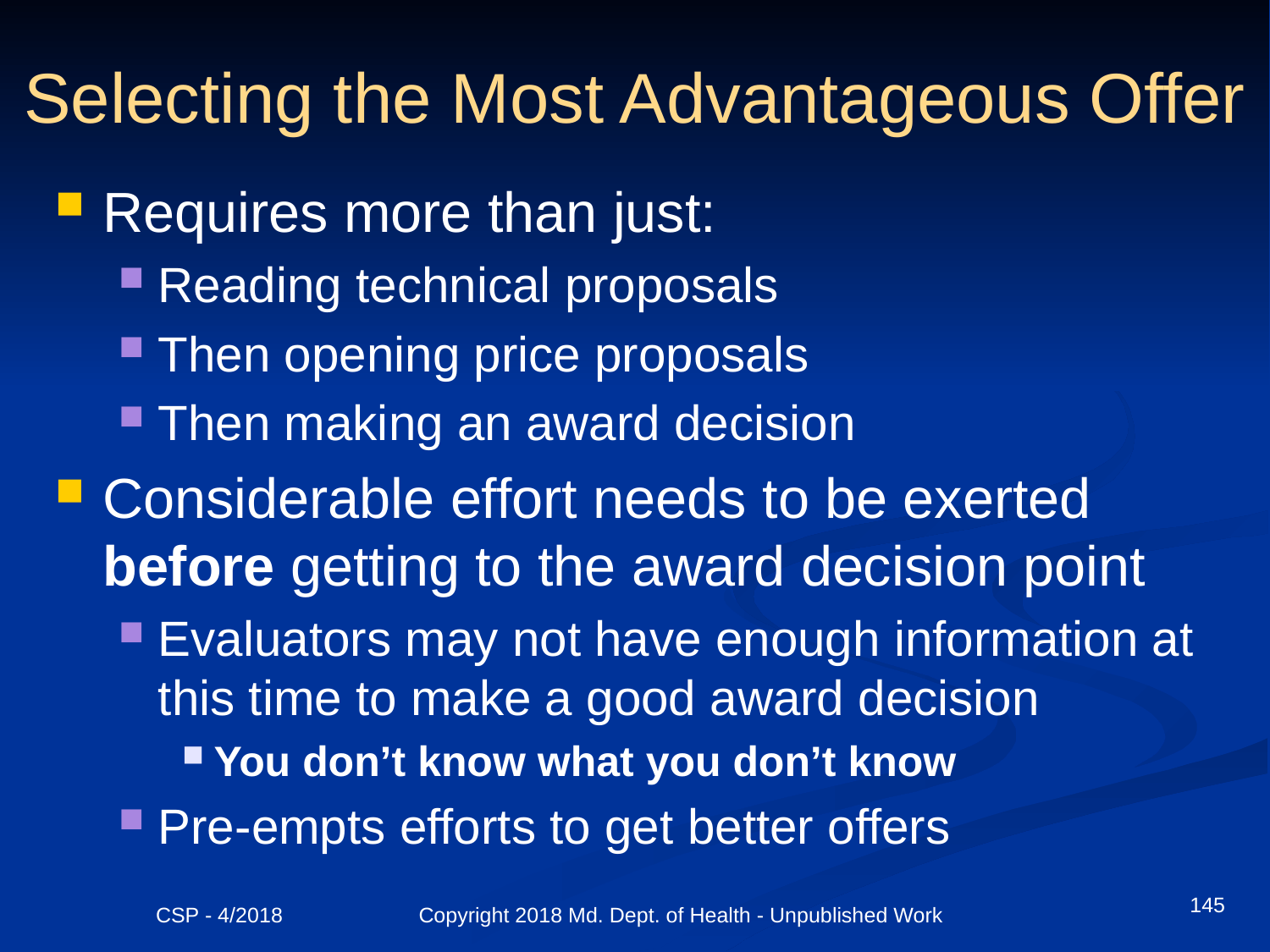

# Selecting the Most Advantageous Offer
Requires more than just:
Reading technical proposals
Then opening price proposals
Then making an award decision
Considerable effort needs to be exerted before getting to the award decision point
Evaluators may not have enough information at this time to make a good award decision
You don’t know what you don’t know
Pre-empts efforts to get better offers
145
CSP - 4/2018                       Copyright 2018 Md. Dept. of Health - Unpublished Work